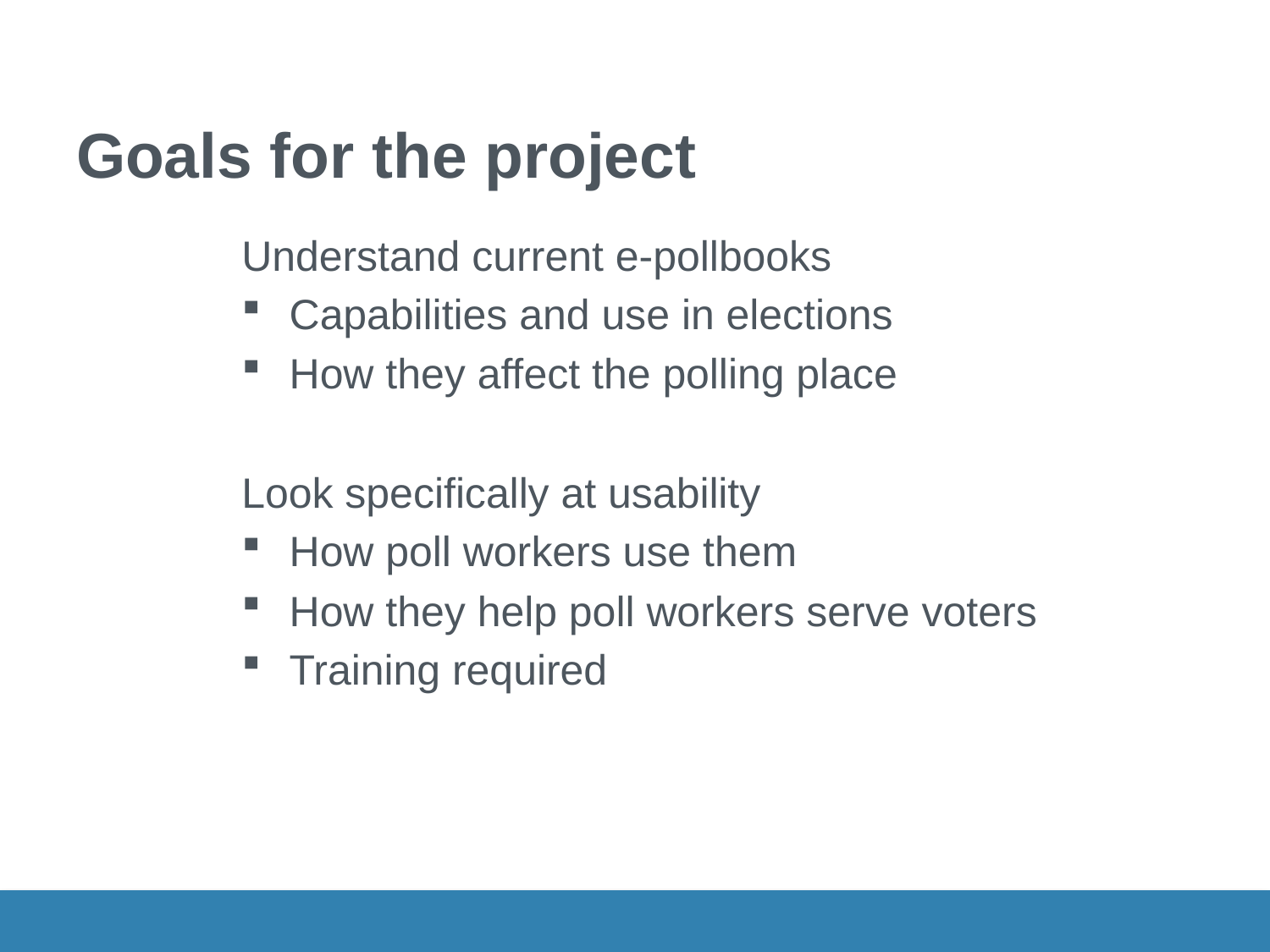

# Goals for the project
Understand current e-pollbooks
Capabilities and use in elections
How they affect the polling place

Look specifically at usability
How poll workers use them
How they help poll workers serve voters
Training required